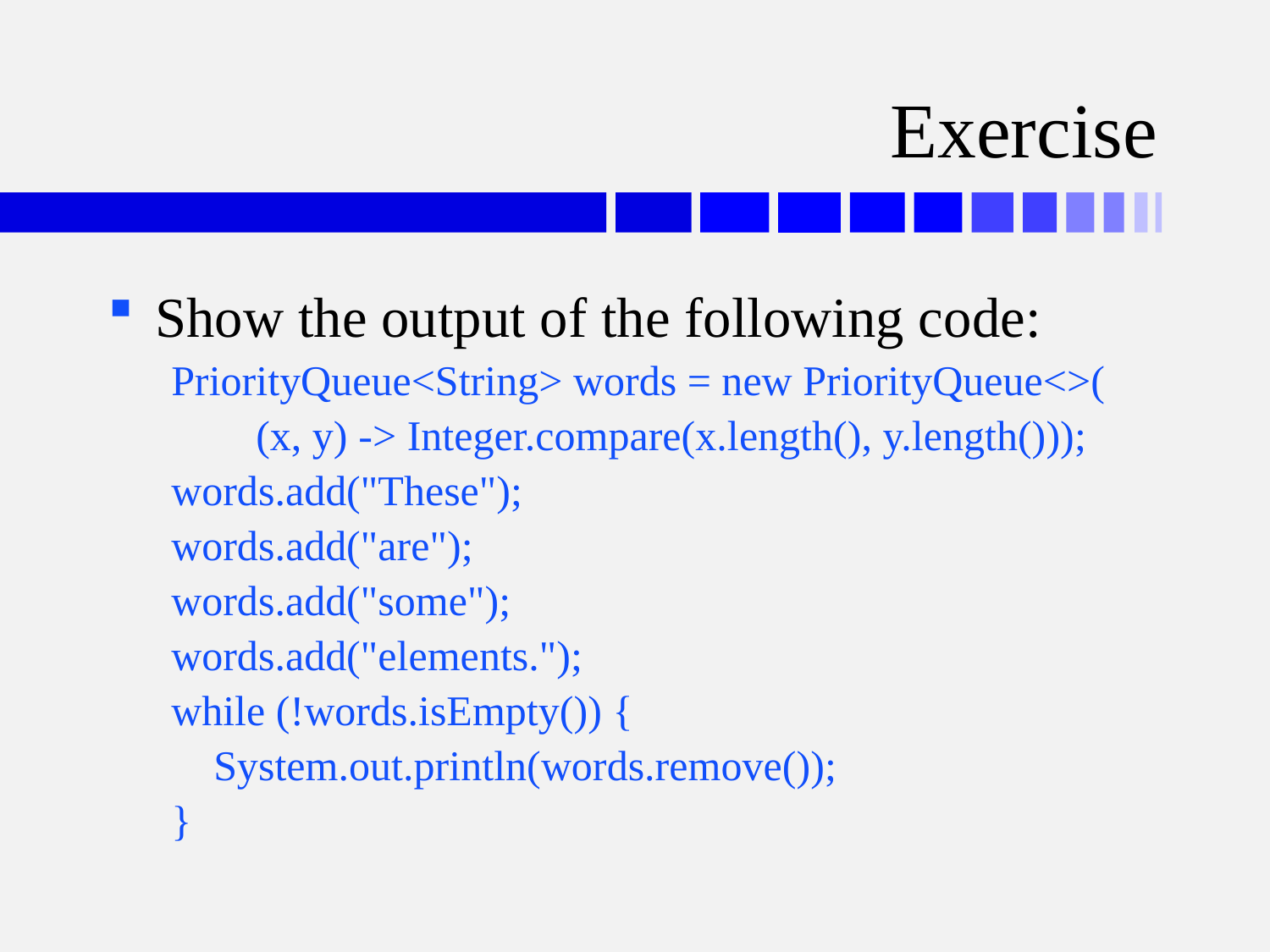

# Exercise
Show the output of the following code:
PriorityQueue<String> words = new PriorityQueue<>(
        (x, y) -> Integer.compare(x.length(), y.length()));
words.add("These");
words.add("are");
words.add("some");
words.add("elements.");
while (!words.isEmpty()) {
    System.out.println(words.remove());
}